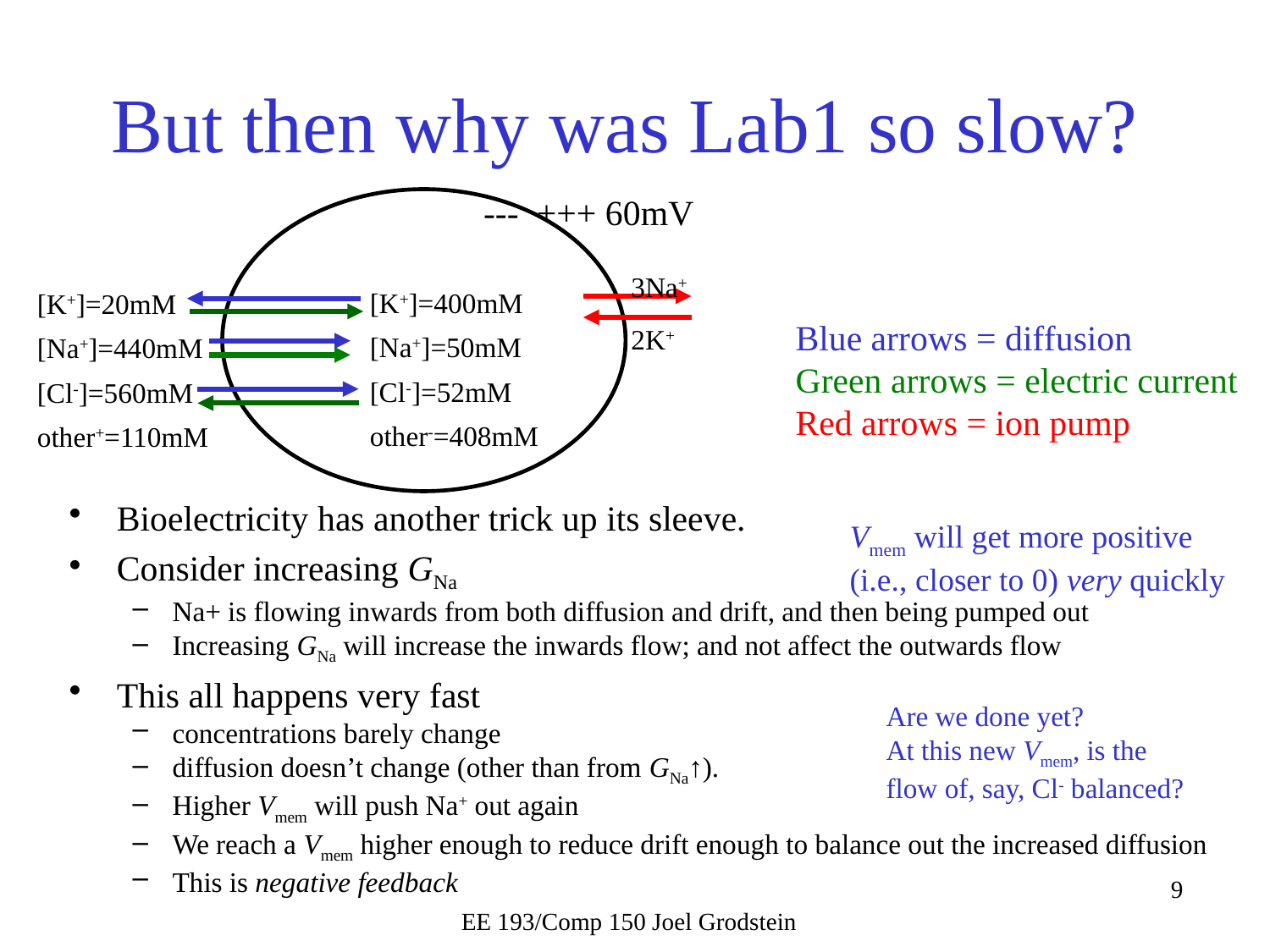

# But then why was Lab1 so slow?

---  +++ 60mV
3Na+
2K+
[K+]=400mM
[Na+]=50mM
[Cl-]=52mM
other-=408mM
[K+]=20mM
[Na+]=440mM
[Cl-]=560mM
other+=110mM
Blue arrows = diffusion
Green arrows = electric current
Red arrows = ion pump
Bioelectricity has another trick up its sleeve.
Consider increasing GNa
Na+ is flowing inwards from both diffusion and drift, and then being pumped out
Increasing GNa will increase the inwards flow; and not affect the outwards flow
This all happens very fast
concentrations barely change
diffusion doesn’t change (other than from GNa↑).
Higher Vmem will push Na+ out again
We reach a Vmem higher enough to reduce drift enough to balance out the increased diffusion
This is negative feedback

Vmem will get more positive (i.e., closer to 0) very quickly
Are we done yet?
At this new Vmem, is the flow of, say, Cl- balanced?
EE 193/Comp 150 Joel Grodstein